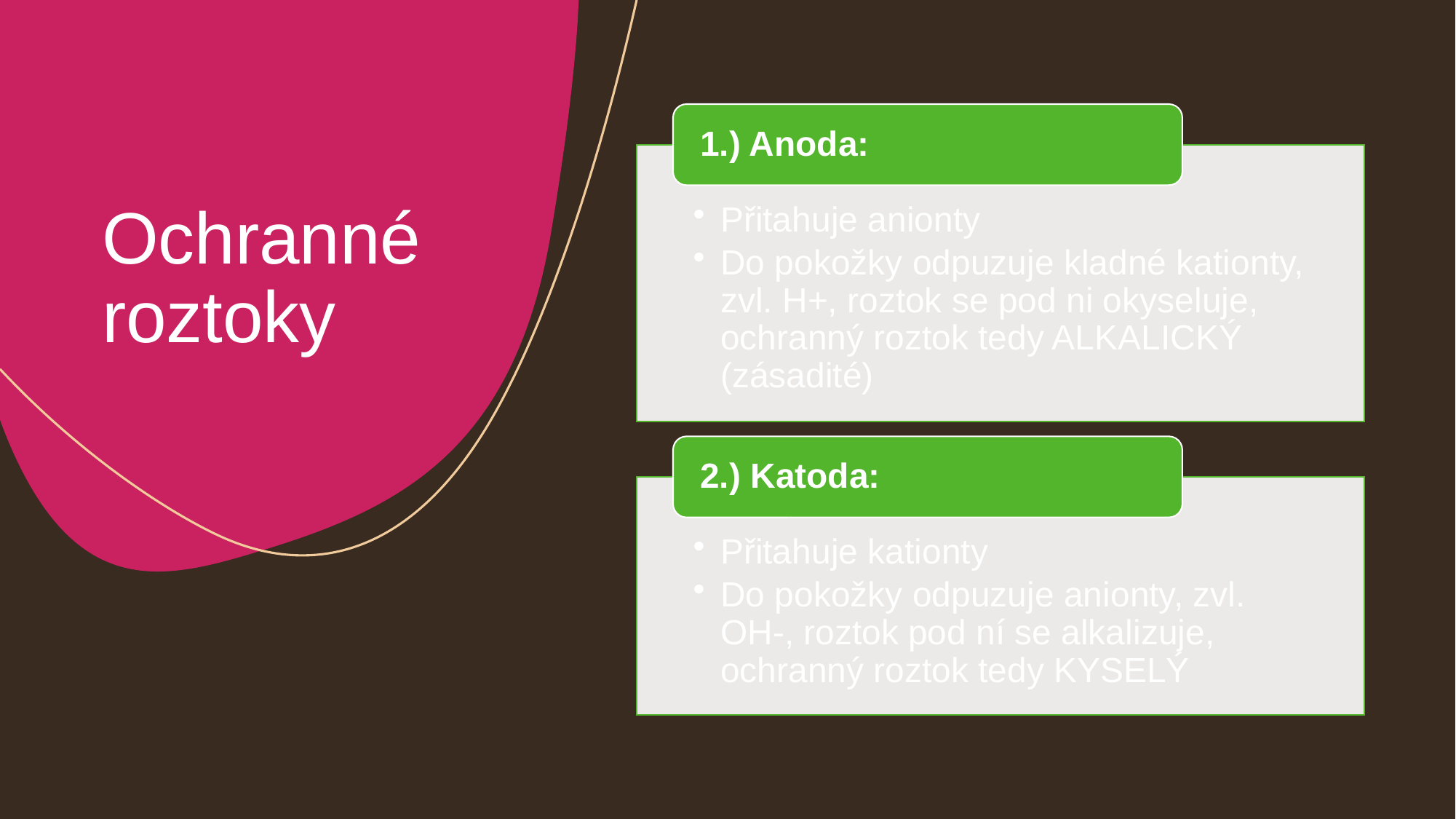

# Ochranné roztoky
Přitahuje anionty
Do pokožky odpuzuje kladné kationty, zvl. H+, roztok se pod ni okyseluje, ochranný roztok tedy ALKALICKÝ (zásadité)
1.) Anoda:
Přitahuje kationty
Do pokožky odpuzuje anionty, zvl. OH-, roztok pod ní se alkalizuje, ochranný roztok tedy KYSELÝ
2.) Katoda: